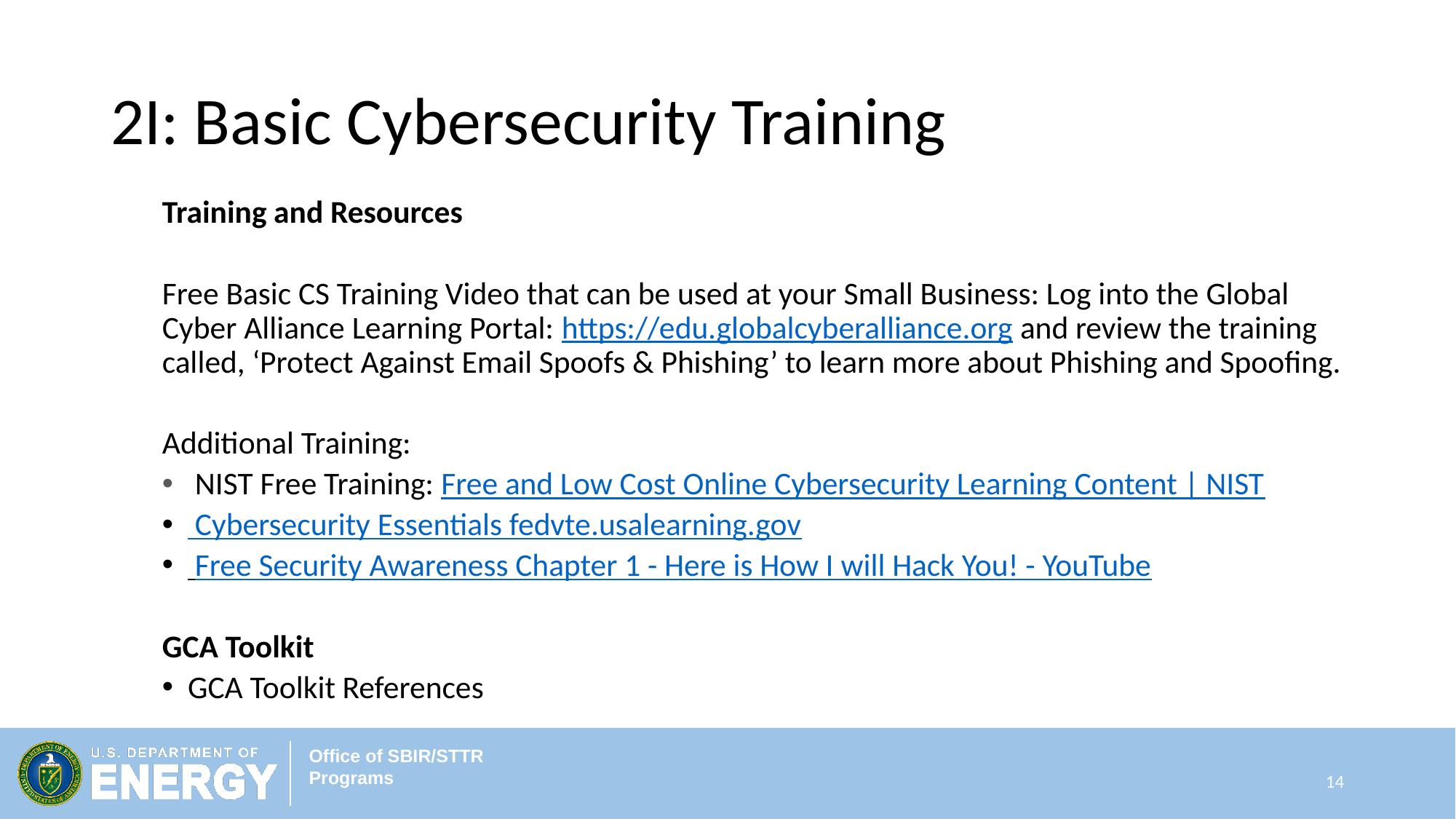

2I: Basic Cybersecurity Training
Training and Resources

Free Basic CS Training Video that can be used at your Small Business: Log into the Global Cyber Alliance Learning Portal: https://edu.globalcyberalliance.org and review the training called, ‘Protect Against Email Spoofs & Phishing’ to learn more about Phishing and Spoofing.

Additional Training:
 NIST Free Training: Free and Low Cost Online Cybersecurity Learning Content | NIST
 Cybersecurity Essentials fedvte.usalearning.gov
 Free Security Awareness Chapter 1 - Here is How I will Hack You! - YouTube

GCA Toolkit
GCA Toolkit References

14